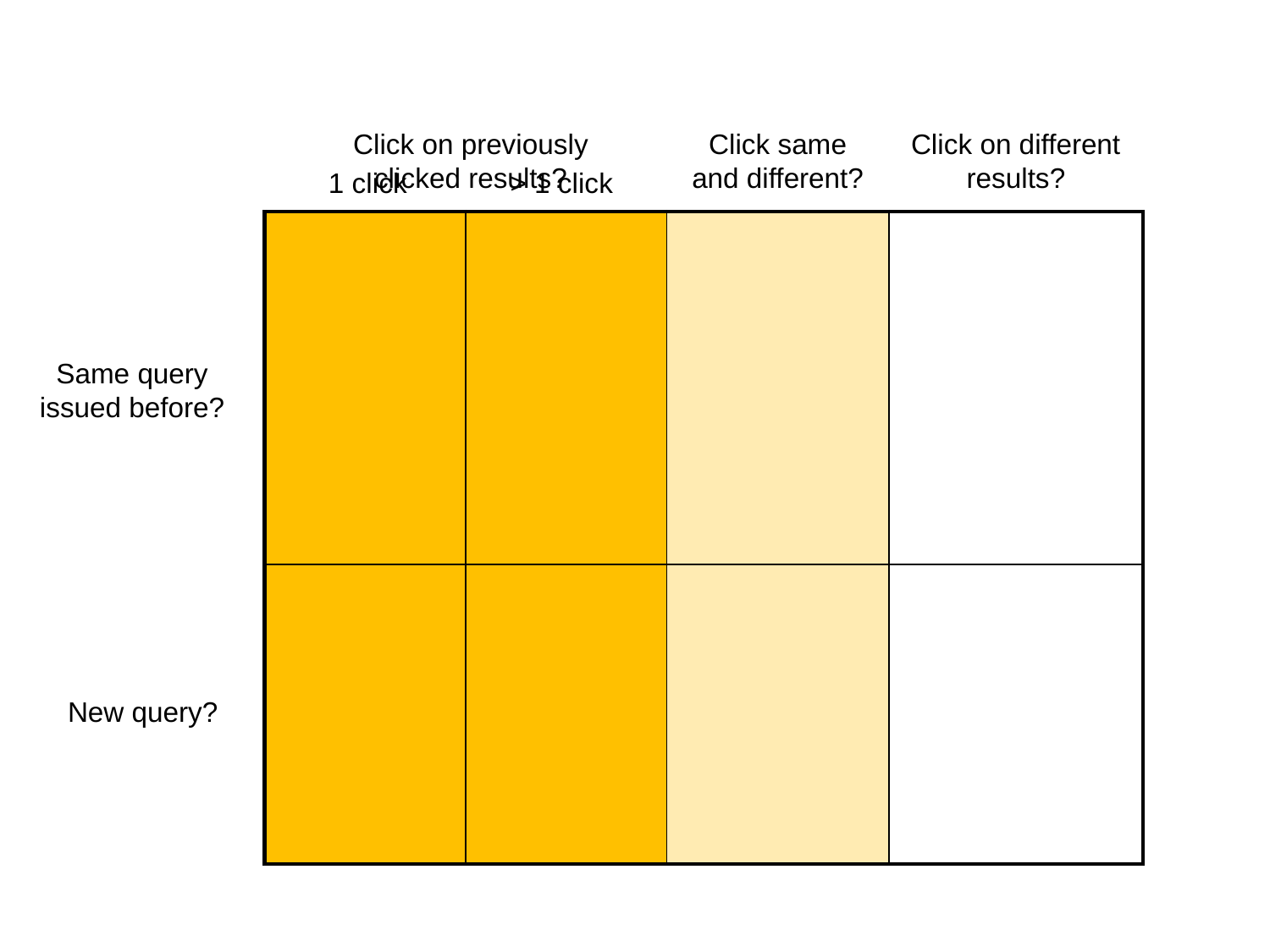

Click on previously clicked results?
Click same and different?
Click on different results?
1 click	       > 1 click
|  |  |  |  |
| --- | --- | --- | --- |
|  |  |  |  |
Same query issued before?
New query?